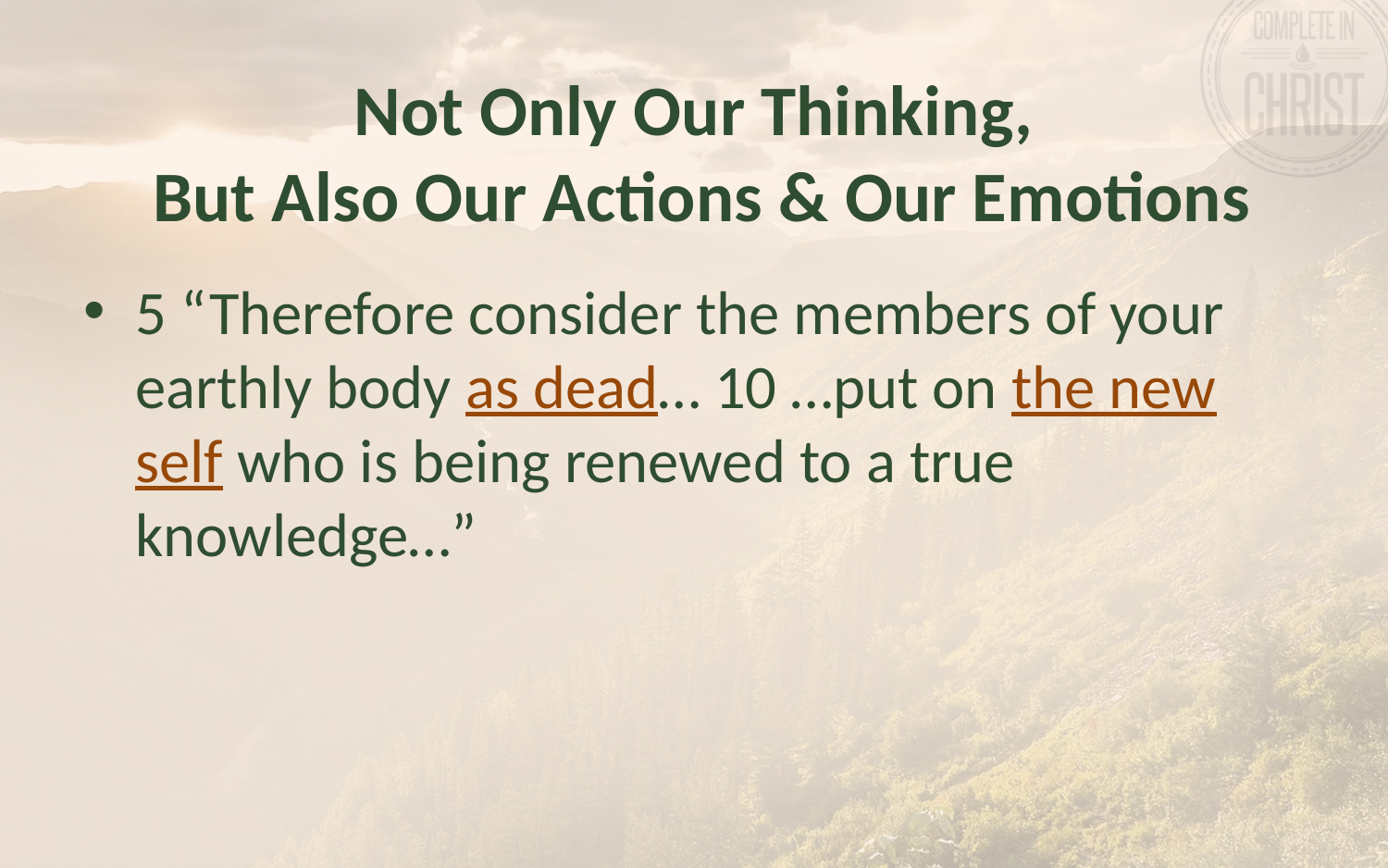

# Not Only Our Thinking, But Also Our Actions & Our Emotions
5 “Therefore consider the members of your earthly body as dead… 10 …put on the new self who is being renewed to a true knowledge…”